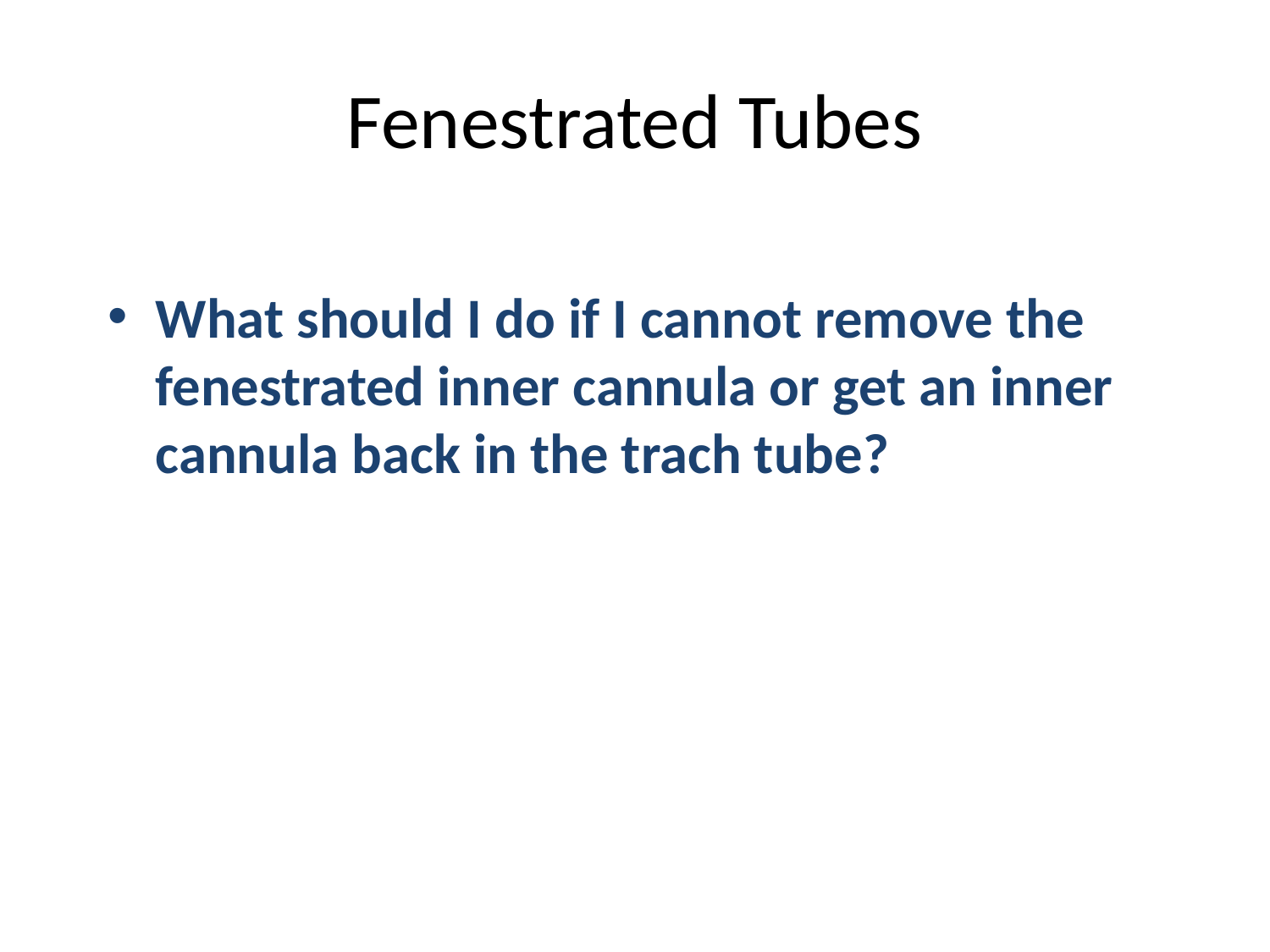

# Fenestrated Tubes
What should I do if I cannot remove the fenestrated inner cannula or get an inner cannula back in the trach tube?